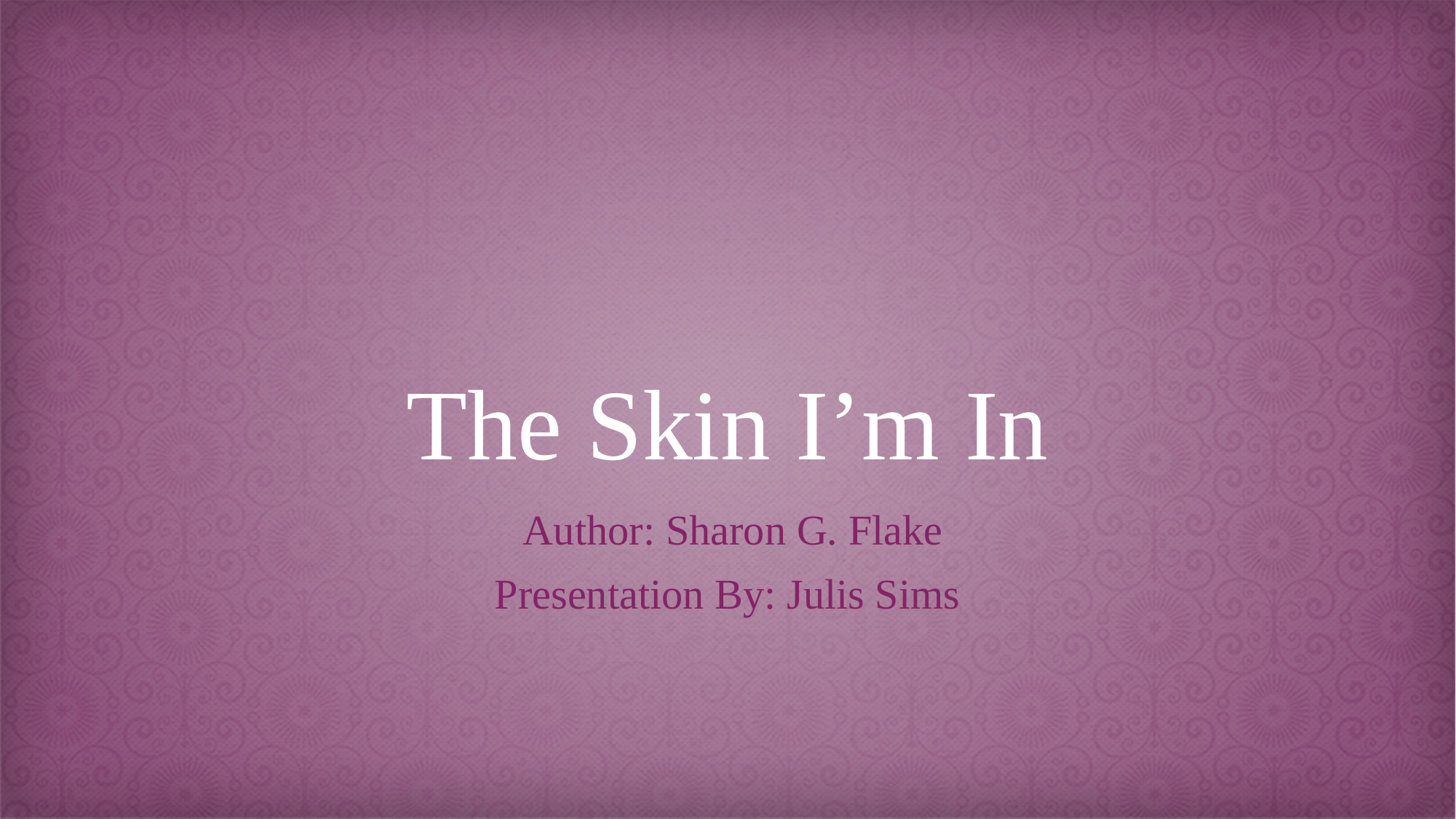

# The Skin I’m In
 Author: Sharon G. Flake
Presentation By: Julis Sims